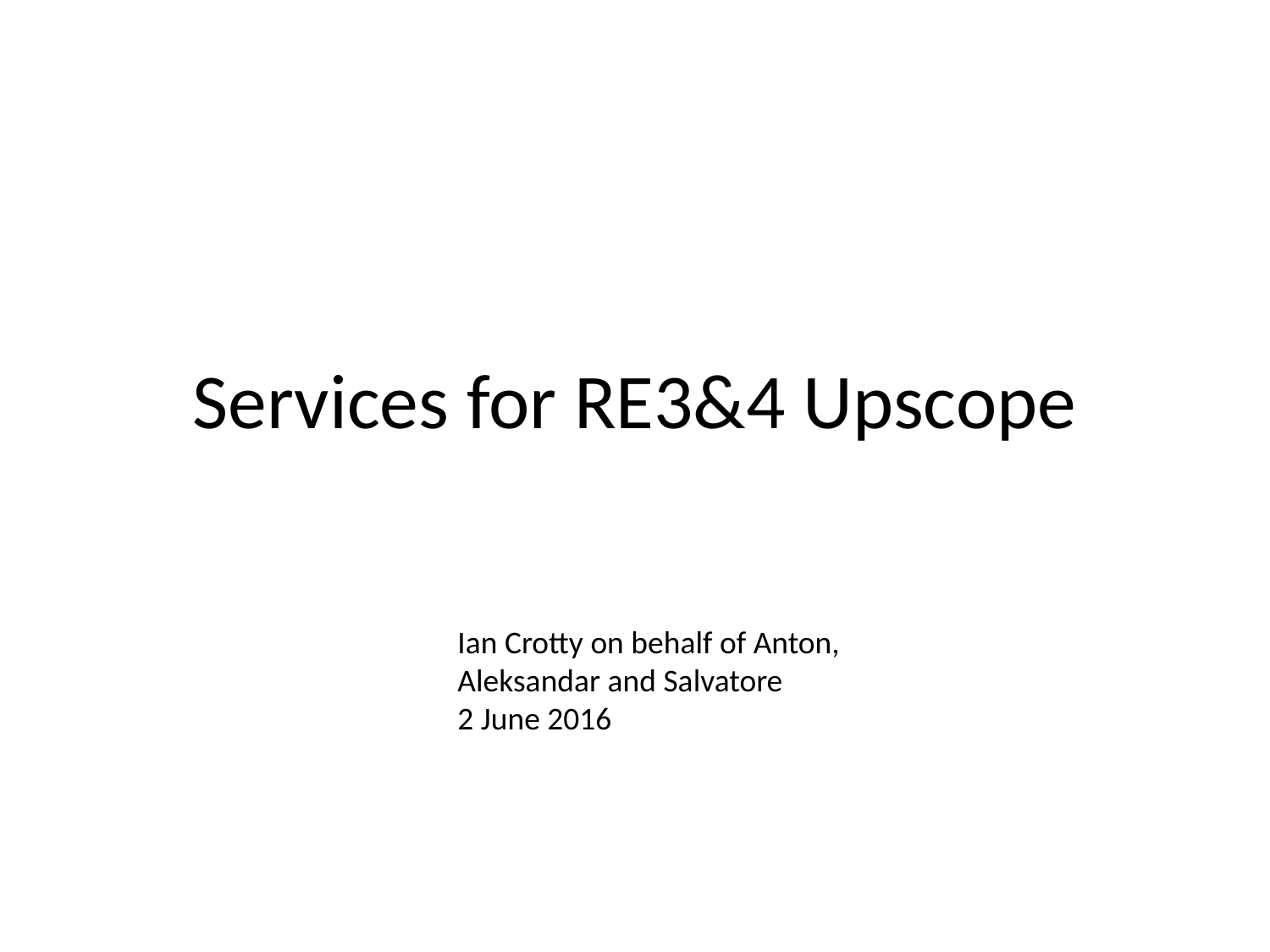

# Services for RE3&4 Upscope
Ian Crotty on behalf of Anton, Aleksandar and Salvatore
2 June 2016